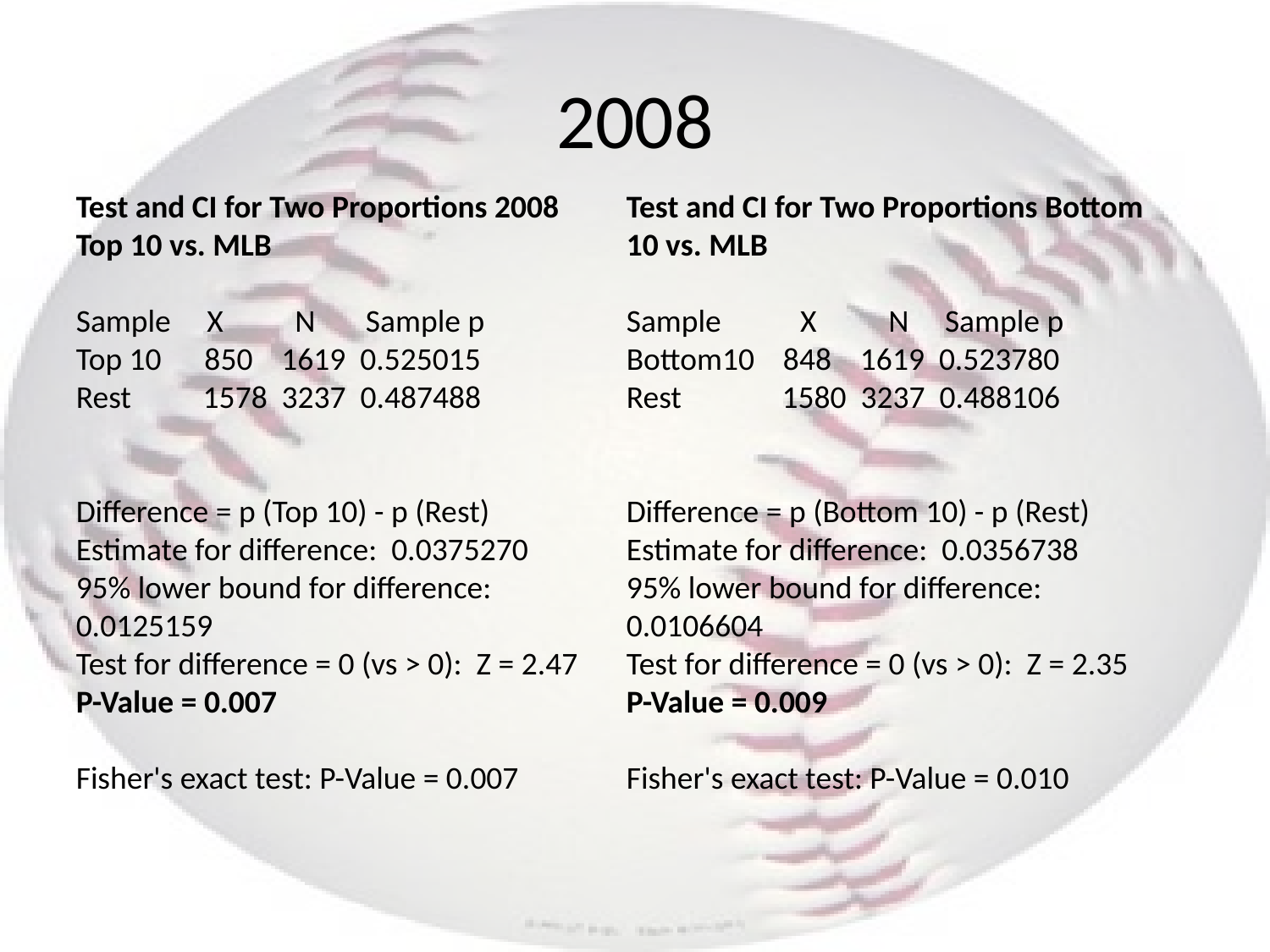

# 2008
Test and CI for Two Proportions 2008 Top 10 vs. MLB

Sample     X          N       Sample p
Top 10      850    1619  0.525015
Rest          1578  3237  0.487488

Difference = p (Top 10) - p (Rest)
Estimate for difference:  0.0375270
95% lower bound for difference:  0.0125159
Test for difference = 0 (vs > 0):  Z = 2.47  P-Value = 0.007

Fisher's exact test: P-Value = 0.007

Test and CI for Two Proportions Bottom 10 vs. MLB

Sample           X          N     Sample p
Bottom10    848    1619  0.523780
Rest              1580  3237  0.488106

Difference = p (Bottom 10) - p (Rest)
Estimate for difference:  0.0356738
95% lower bound for difference:  0.0106604
Test for difference = 0 (vs > 0):  Z = 2.35  P-Value = 0.009

Fisher's exact test: P-Value = 0.010